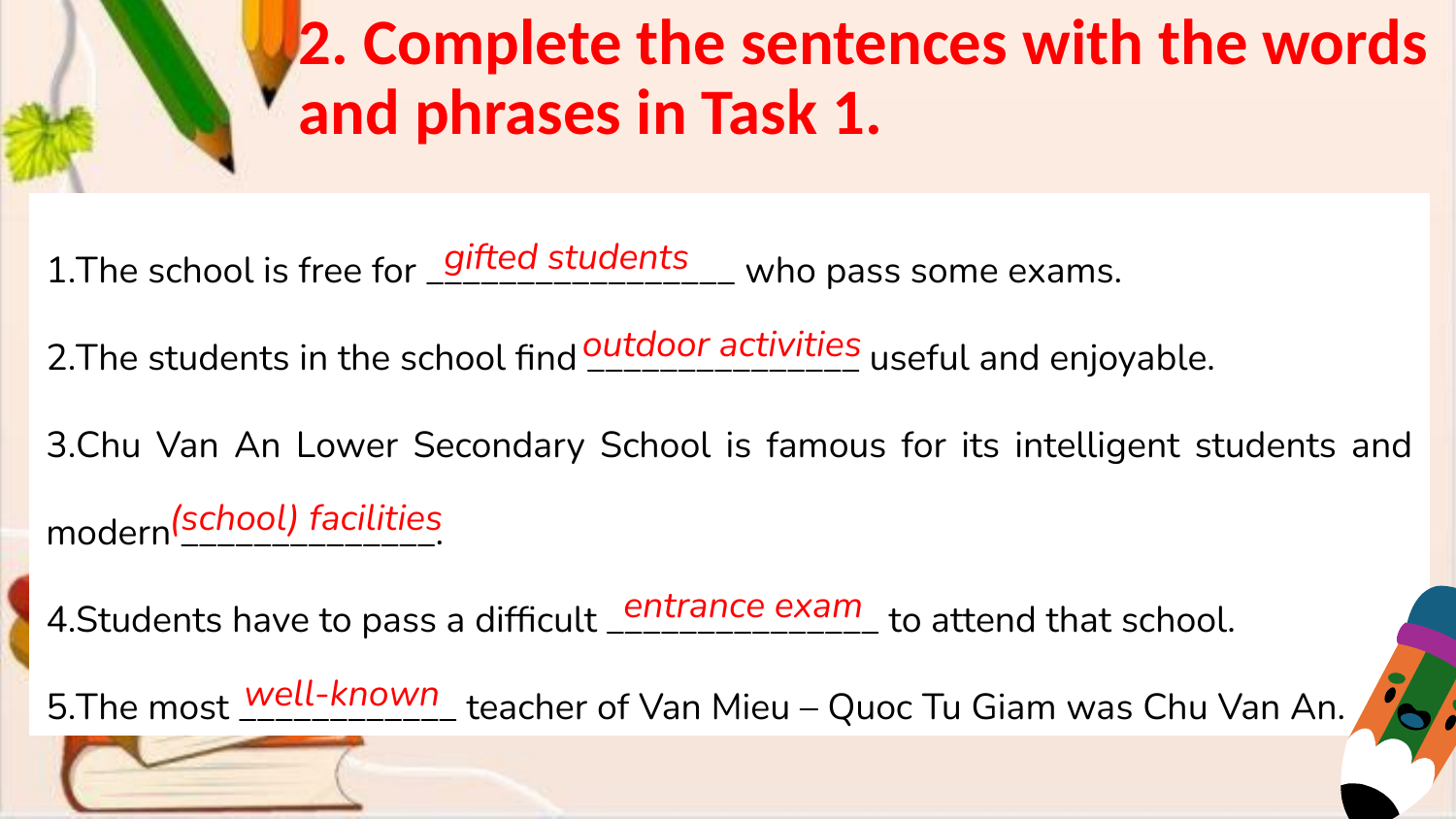

# 2. Complete the sentences with the words and phrases in Task 1.
The school is free for _________________ who pass some exams.
The students in the school find _______________ useful and enjoyable.
Chu Van An Lower Secondary School is famous for its intelligent students and modern ______________.
Students have to pass a difficult _______________ to attend that school.
The most ____________ teacher of Van Mieu – Quoc Tu Giam was Chu Van An.
gifted students
outdoor activities
(school) facilities
entrance exam

well-known